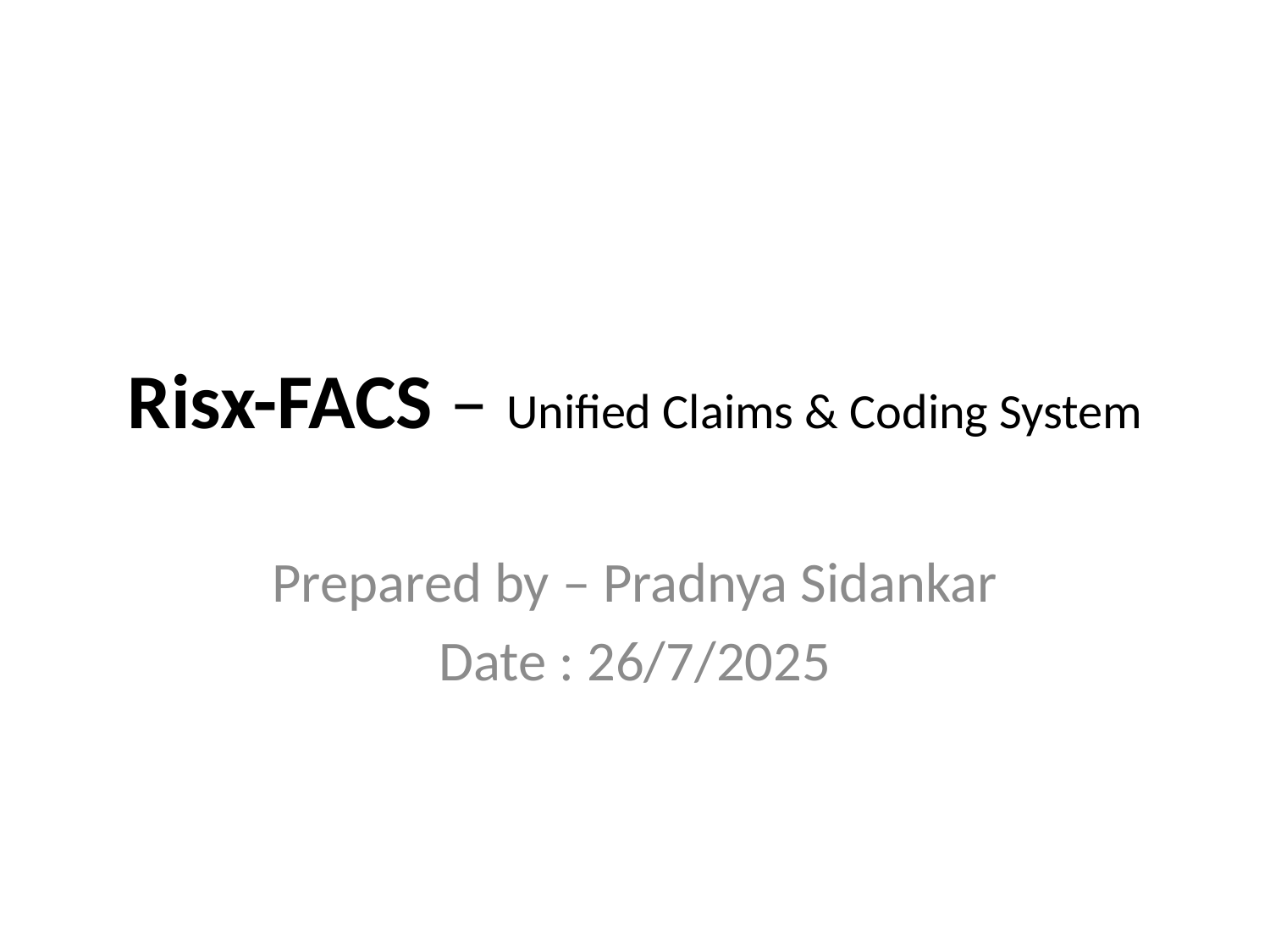

# Risx-FACS – Unified Claims & Coding System
Prepared by – Pradnya Sidankar
Date : 26/7/2025